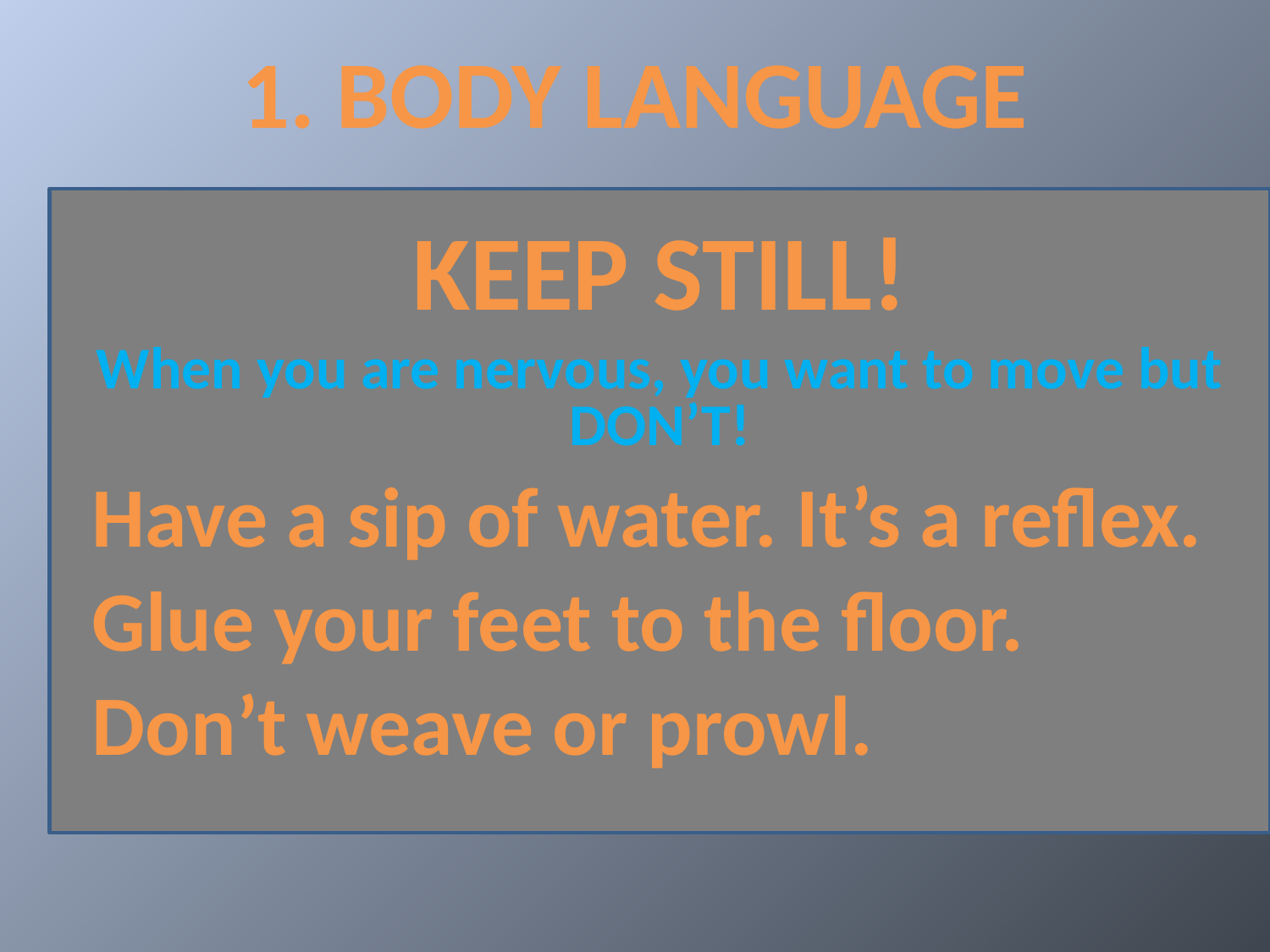

1. BODY LANGUAGE

KEEP STILL!
When you are nervous, you want to move but DON’T!
Have a sip of water. It’s a reflex.
Glue your feet to the floor.
Don’t weave or prowl.